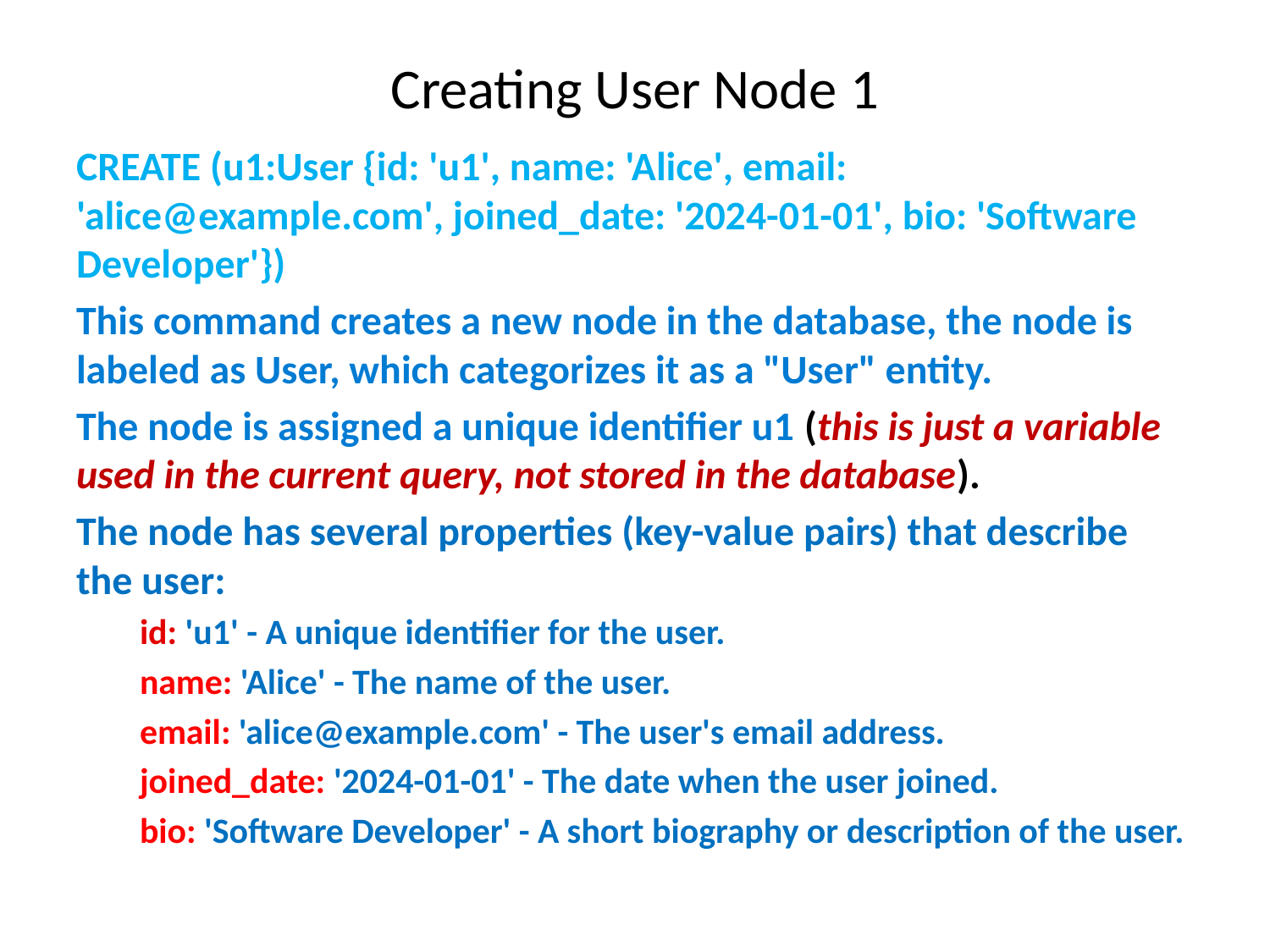

# Creating User Node 1
CREATE (u1:User {id: 'u1', name: 'Alice', email: 'alice@example.com', joined_date: '2024-01-01', bio: 'Software Developer'})
This command creates a new node in the database, the node is labeled as User, which categorizes it as a "User" entity.
The node is assigned a unique identifier u1 (this is just a variable used in the current query, not stored in the database).
The node has several properties (key-value pairs) that describe the user:
id: 'u1' - A unique identifier for the user.
name: 'Alice' - The name of the user.
email: 'alice@example.com' - The user's email address.
joined_date: '2024-01-01' - The date when the user joined.
bio: 'Software Developer' - A short biography or description of the user.